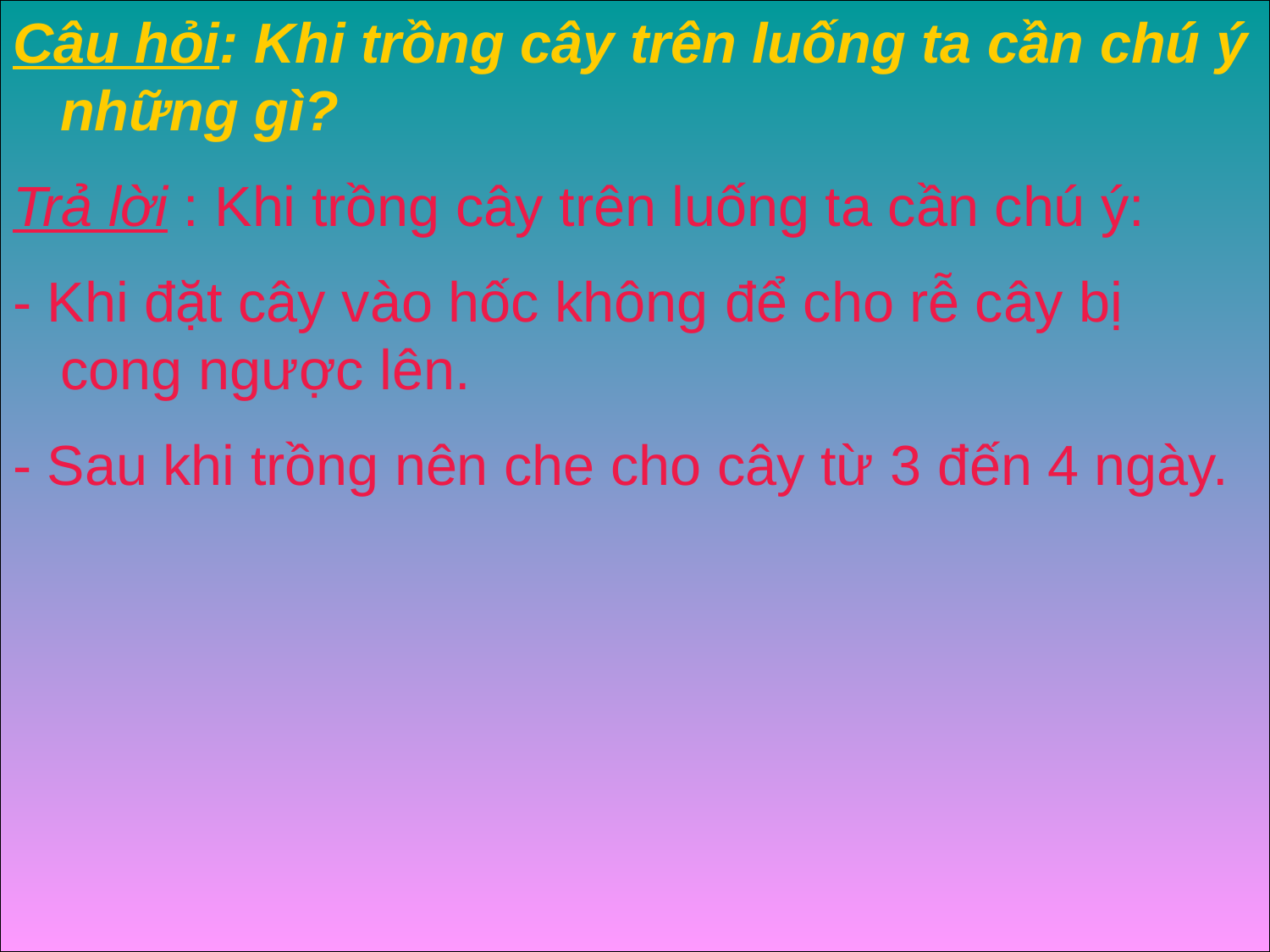

Câu hỏi: Khi trồng cây trên luống ta cần chú ý những gì?
Trả lời : Khi trồng cây trên luống ta cần chú ý:
- Khi đặt cây vào hốc không để cho rễ cây bị cong ngược lên.
- Sau khi trồng nên che cho cây từ 3 đến 4 ngày.